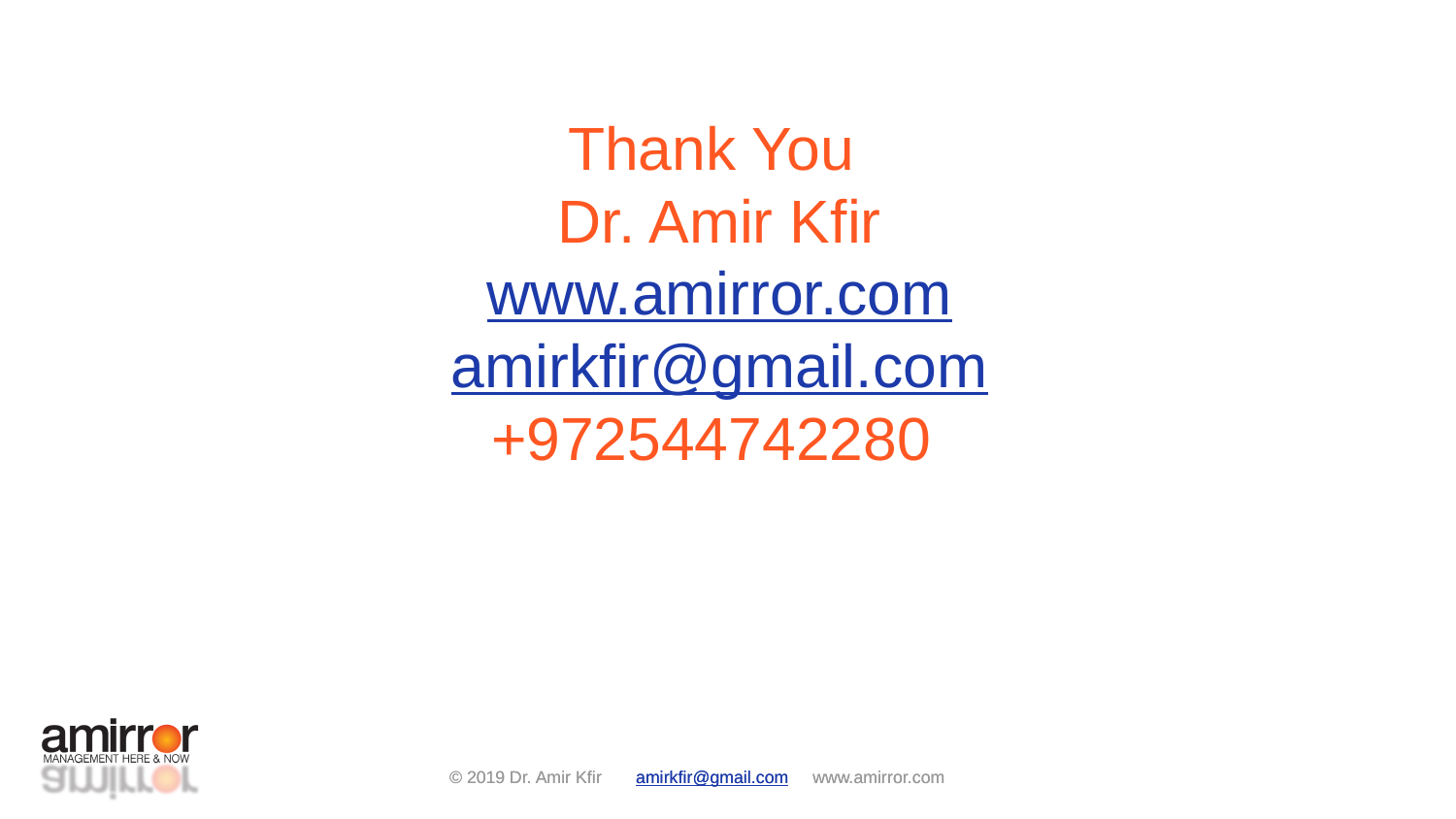

Thank You
Dr. Amir Kfir
www.amirror.com
amirkfir@gmail.com
+972544742280